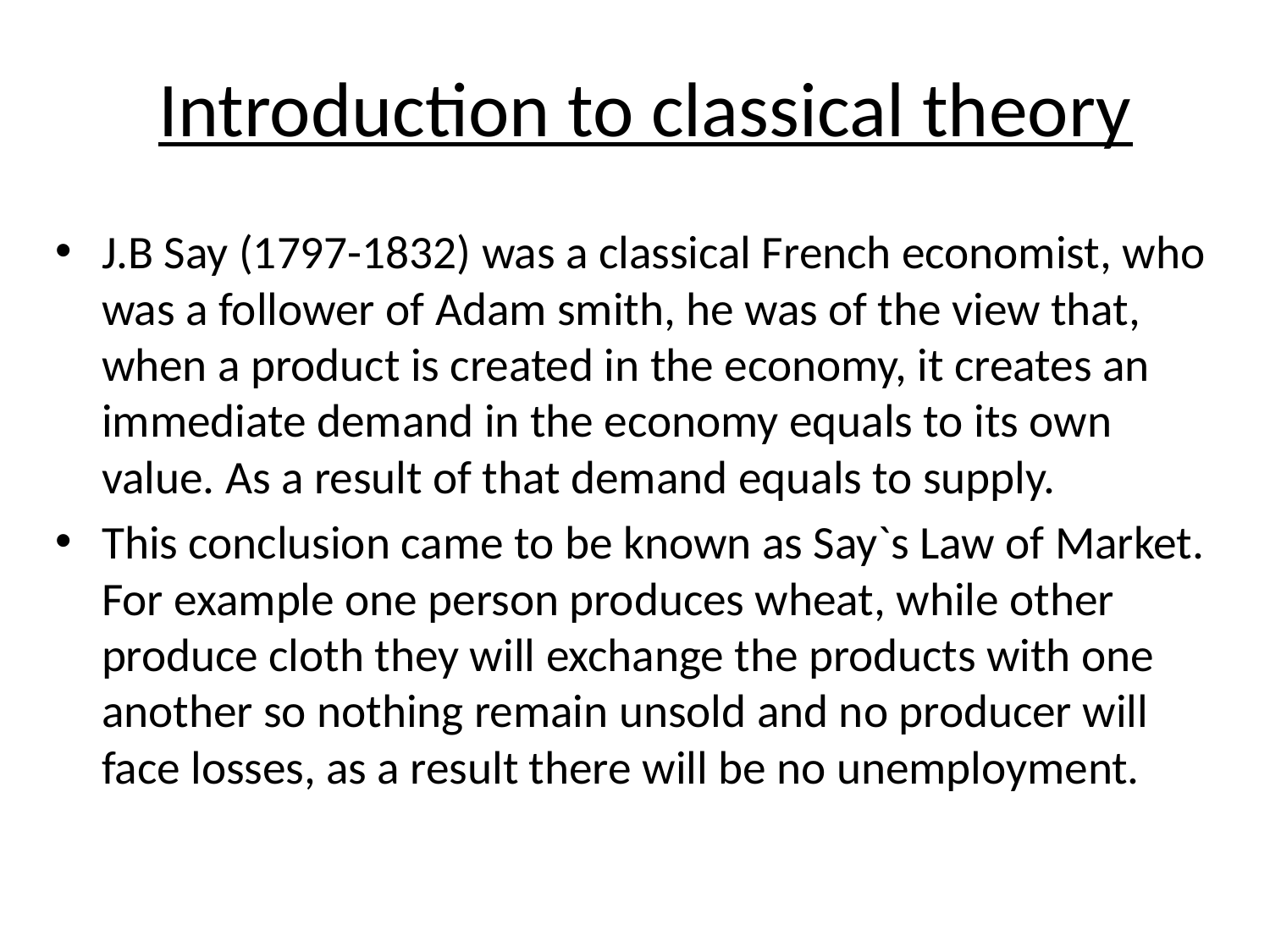

# Introduction to classical theory
J.B Say (1797-1832) was a classical French economist, who was a follower of Adam smith, he was of the view that, when a product is created in the economy, it creates an immediate demand in the economy equals to its own value. As a result of that demand equals to supply.
This conclusion came to be known as Say`s Law of Market. For example one person produces wheat, while other produce cloth they will exchange the products with one another so nothing remain unsold and no producer will face losses, as a result there will be no unemployment.